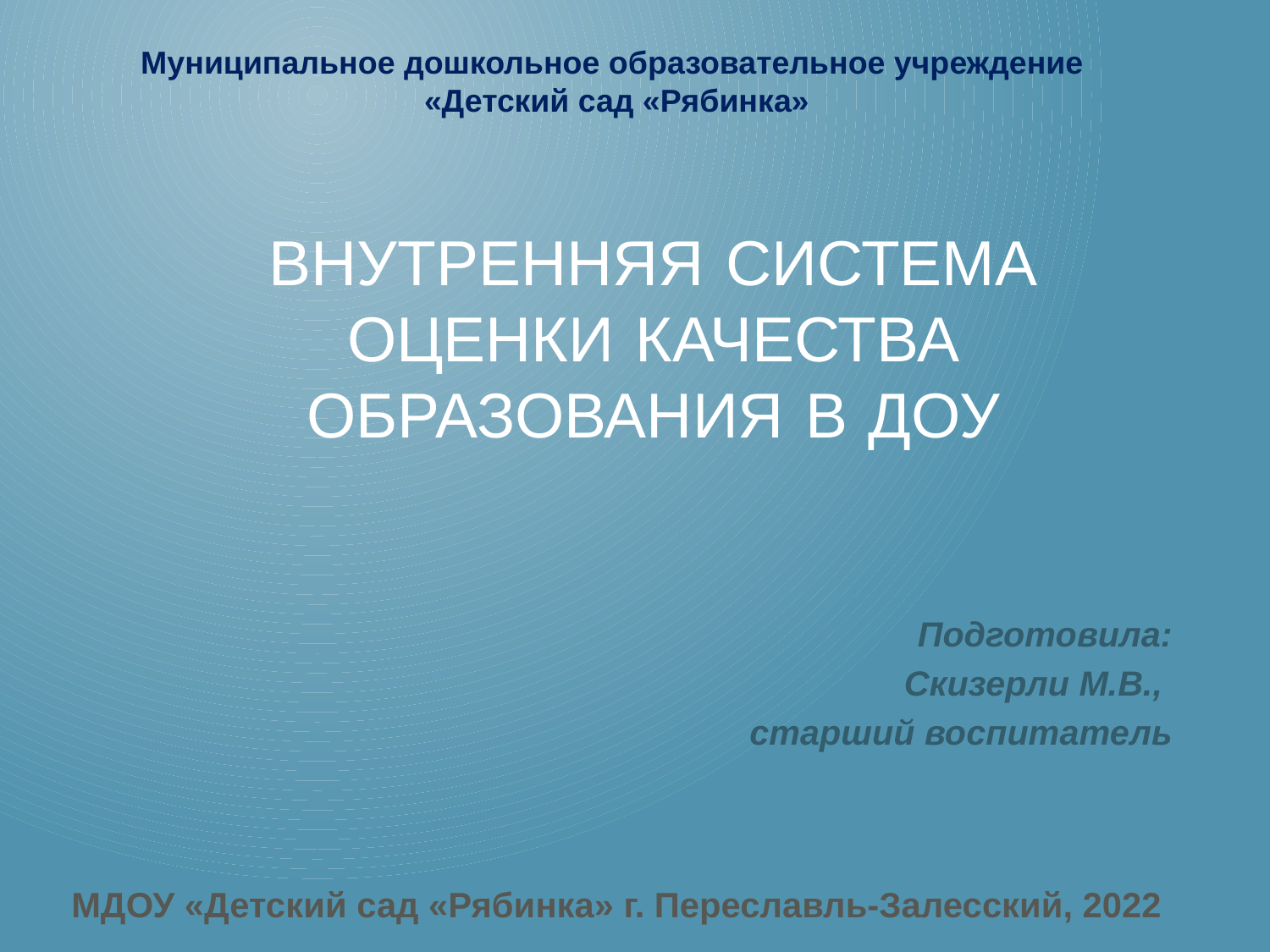

Муниципальное дошкольное образовательное учреждение
«Детский сад «Рябинка»
# Внутренняя система оценки качества образования в ДОУ
Подготовила:
Скизерли М.В.,
старший воспитатель
МДОУ «Детский сад «Рябинка» г. Переславль-Залесский, 2022